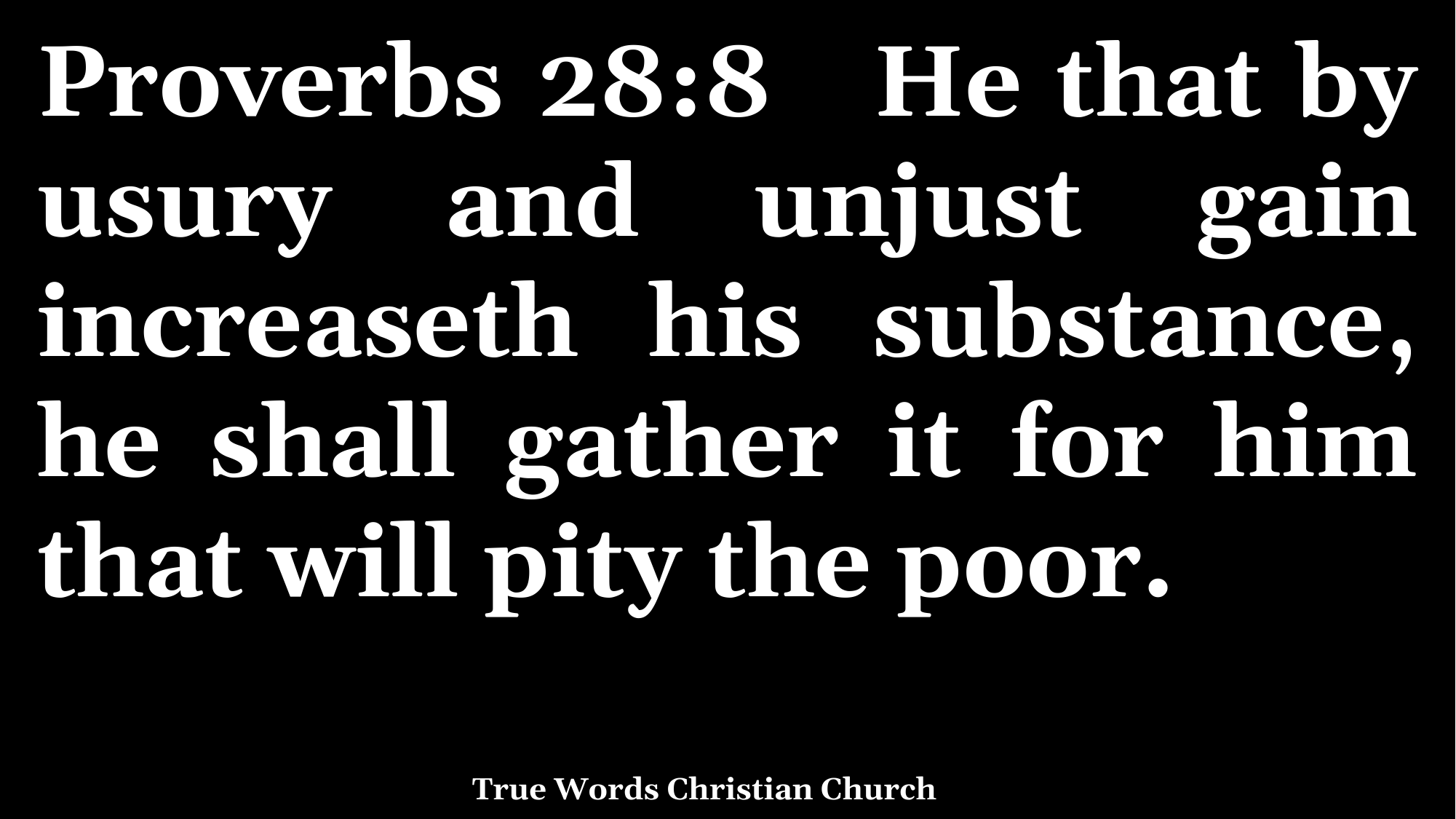

Proverbs 28:8   He that by usury and unjust gain increaseth his substance, he shall gather it for him that will pity the poor.
True Words Christian Church